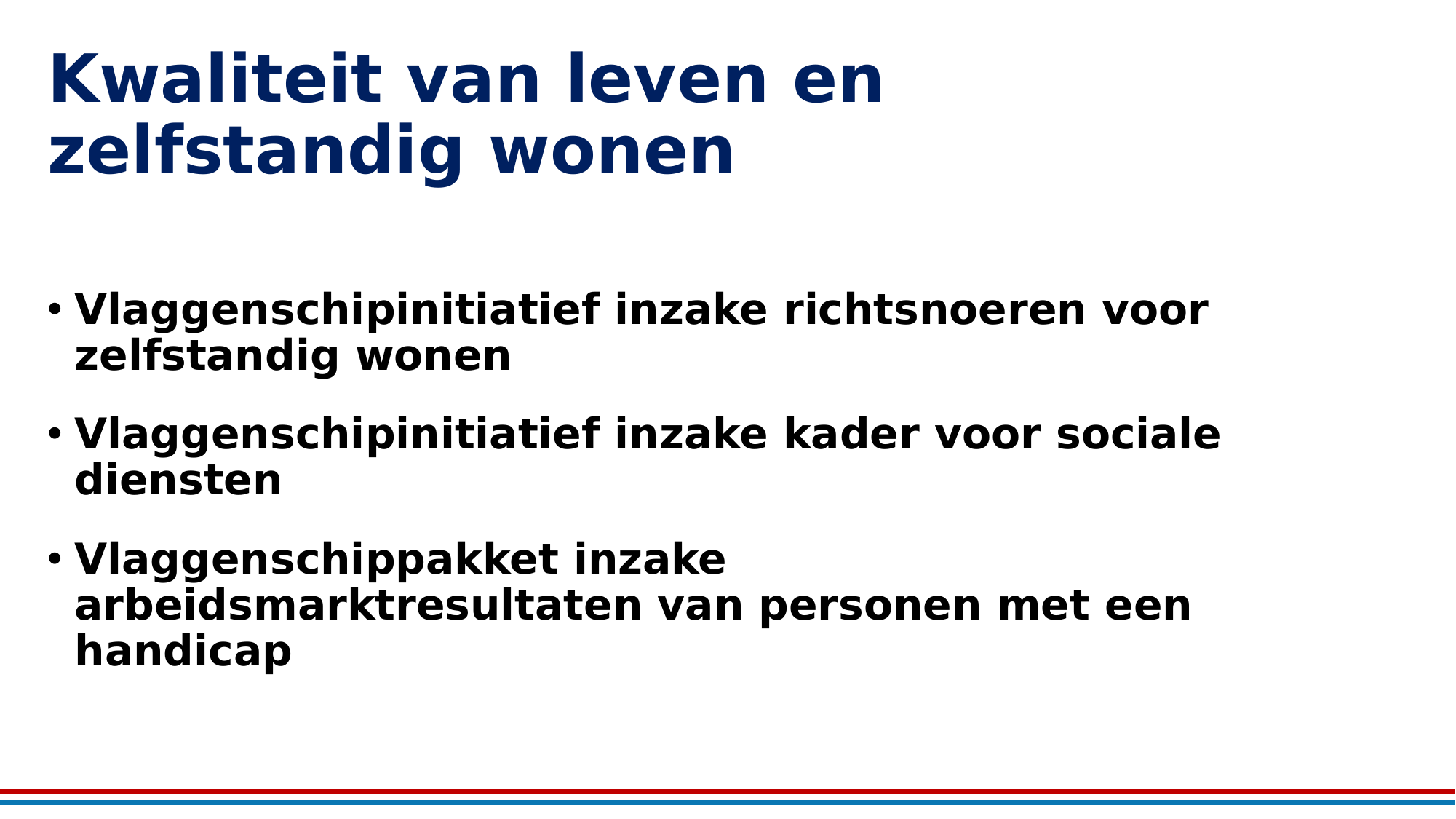

# Kwaliteit van leven en zelfstandig wonen
Vlaggenschipinitiatief inzake richtsnoeren voor zelfstandig wonen
Vlaggenschipinitiatief inzake kader voor sociale diensten
Vlaggenschippakket inzake arbeidsmarktresultaten van personen met een handicap